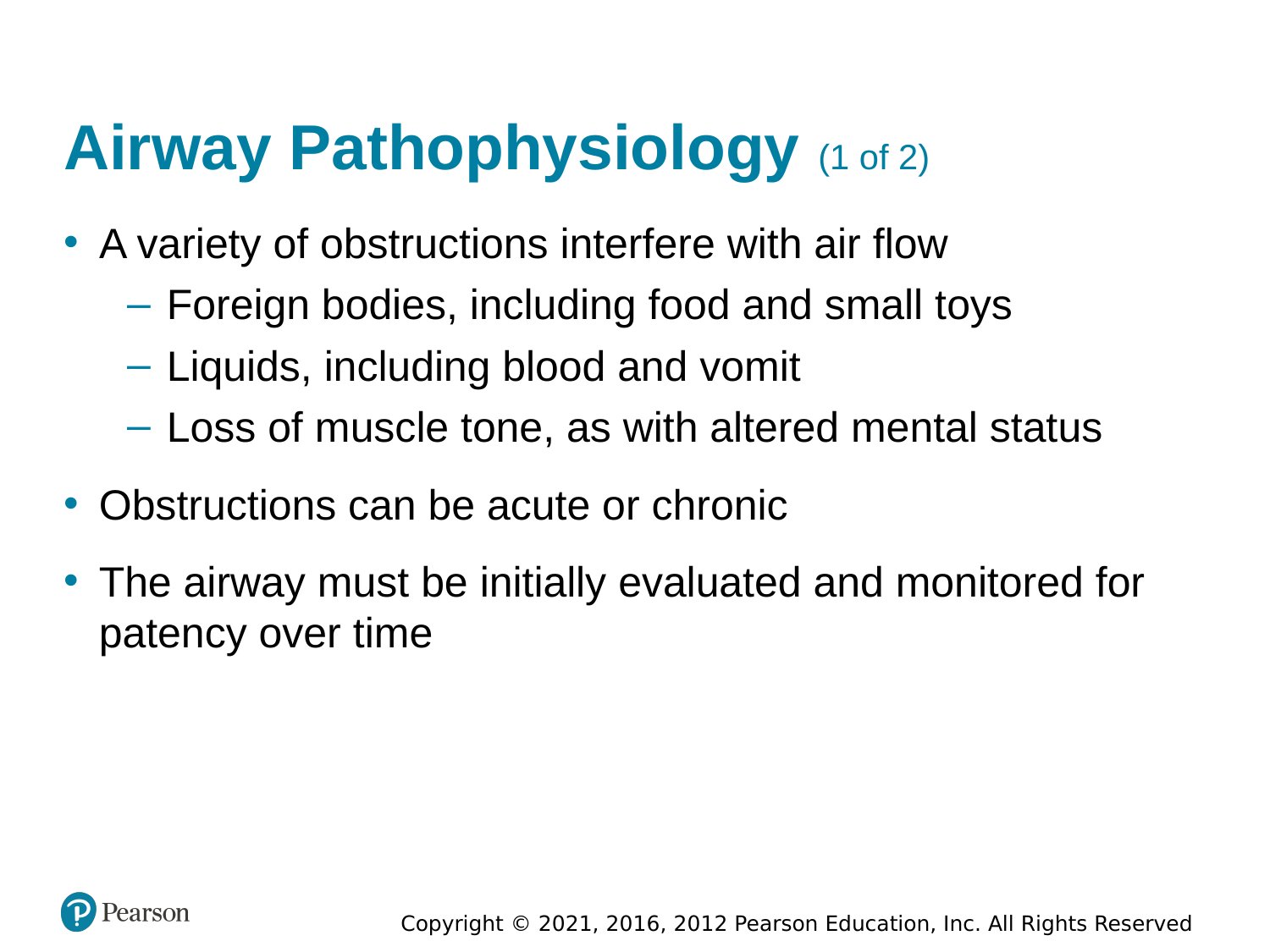

# Airway Pathophysiology (1 of 2)
A variety of obstructions interfere with air flow
Foreign bodies, including food and small toys
Liquids, including blood and vomit
Loss of muscle tone, as with altered mental status
Obstructions can be acute or chronic
The airway must be initially evaluated and monitored for patency over time